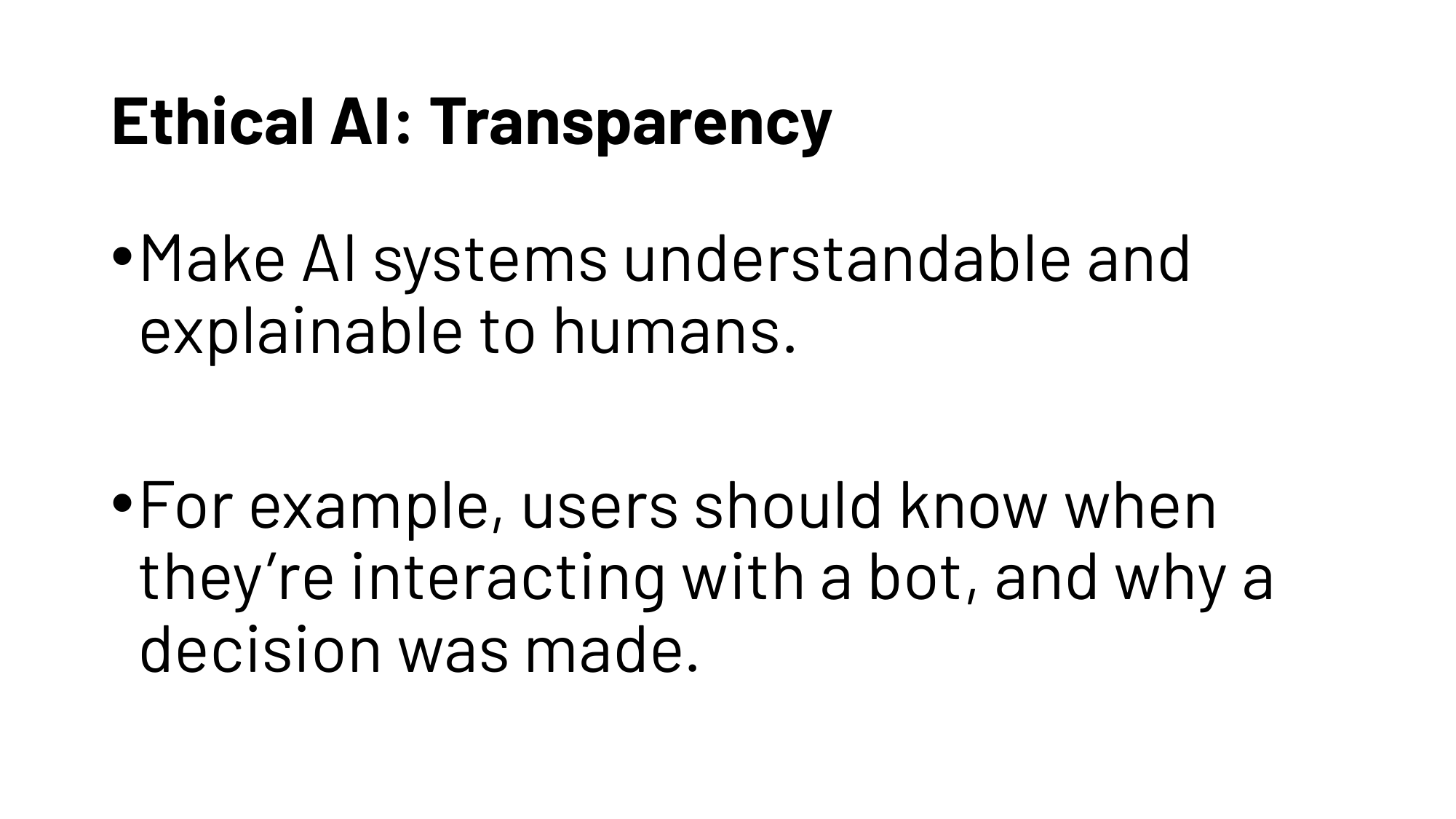

# Ethical AI: Transparency
Make AI systems understandable and explainable to humans.

For example, users should know when they’re interacting with a bot, and why a decision was made.